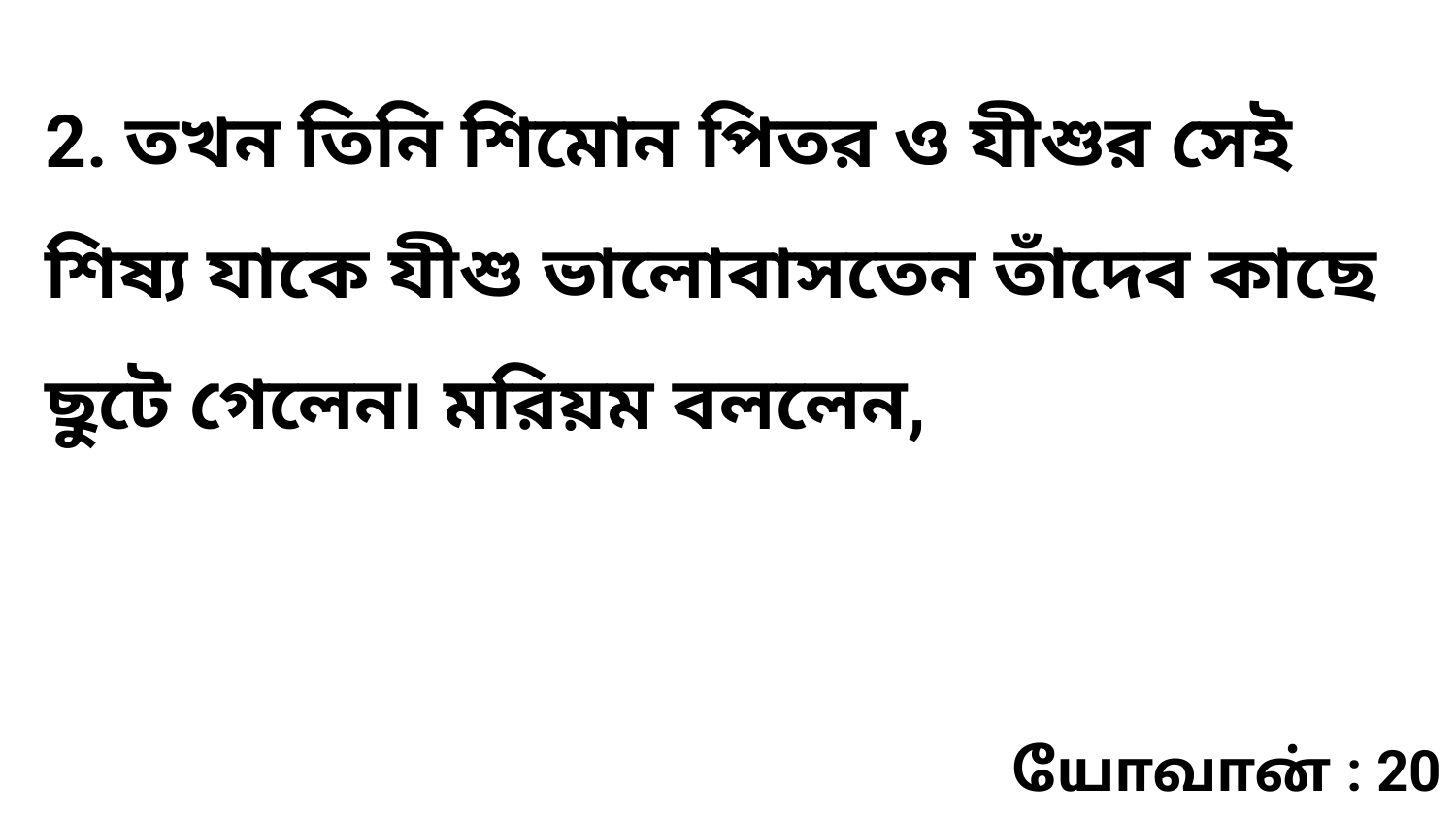

2. তখন তিনি শিমোন পিতর ও যীশুর সেই শিষ্য যাকে যীশু ভালোবাসতেন তাঁদেব কাছে ছুটে গেলেন৷ মরিয়ম বললেন,
யோவான் : 20